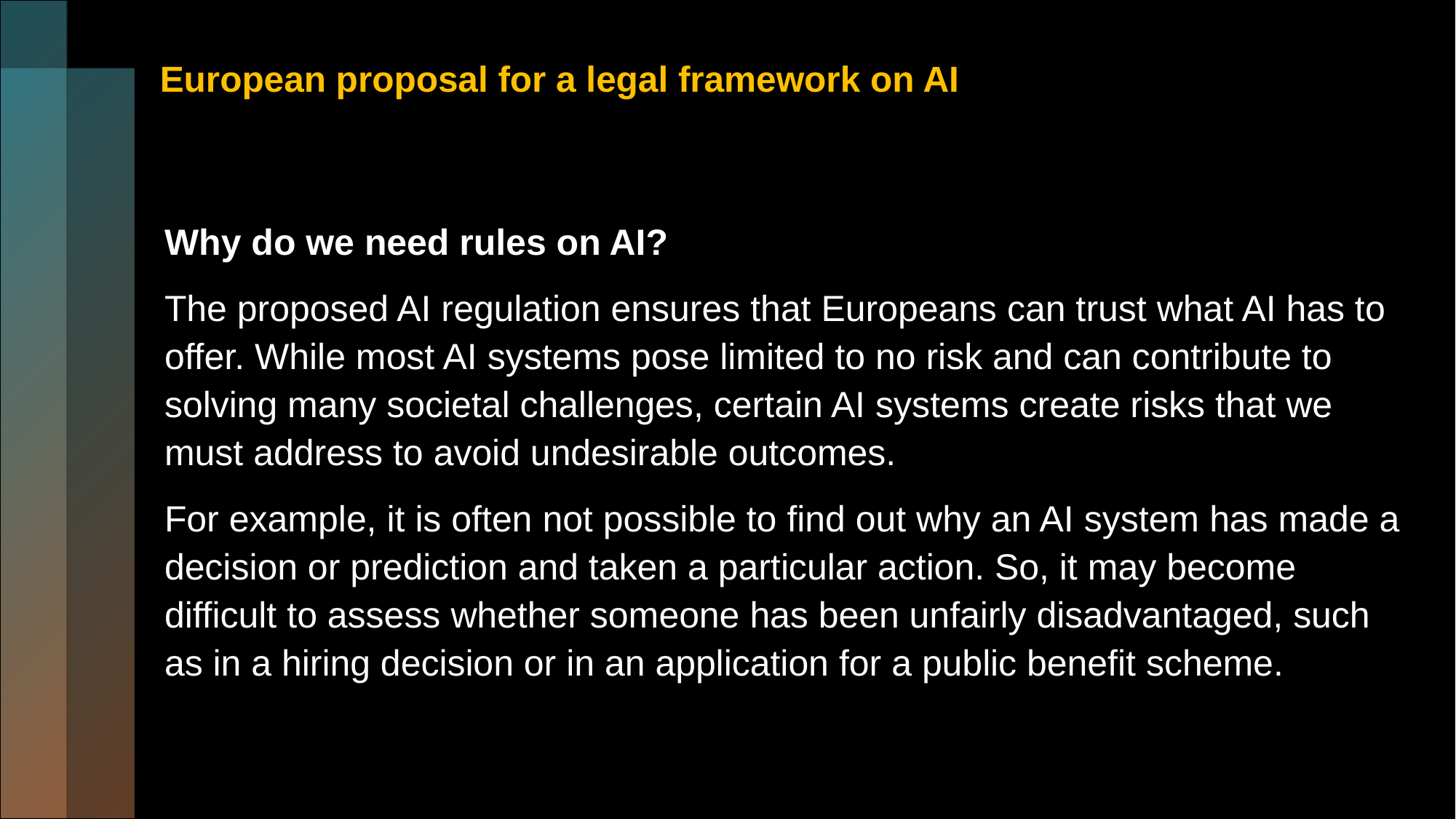

# European proposal for a legal framework on AI
Why do we need rules on AI?
The proposed AI regulation ensures that Europeans can trust what AI has to offer. While most AI systems pose limited to no risk and can contribute to solving many societal challenges, certain AI systems create risks that we must address to avoid undesirable outcomes.
For example, it is often not possible to find out why an AI system has made a decision or prediction and taken a particular action. So, it may become difficult to assess whether someone has been unfairly disadvantaged, such as in a hiring decision or in an application for a public benefit scheme.